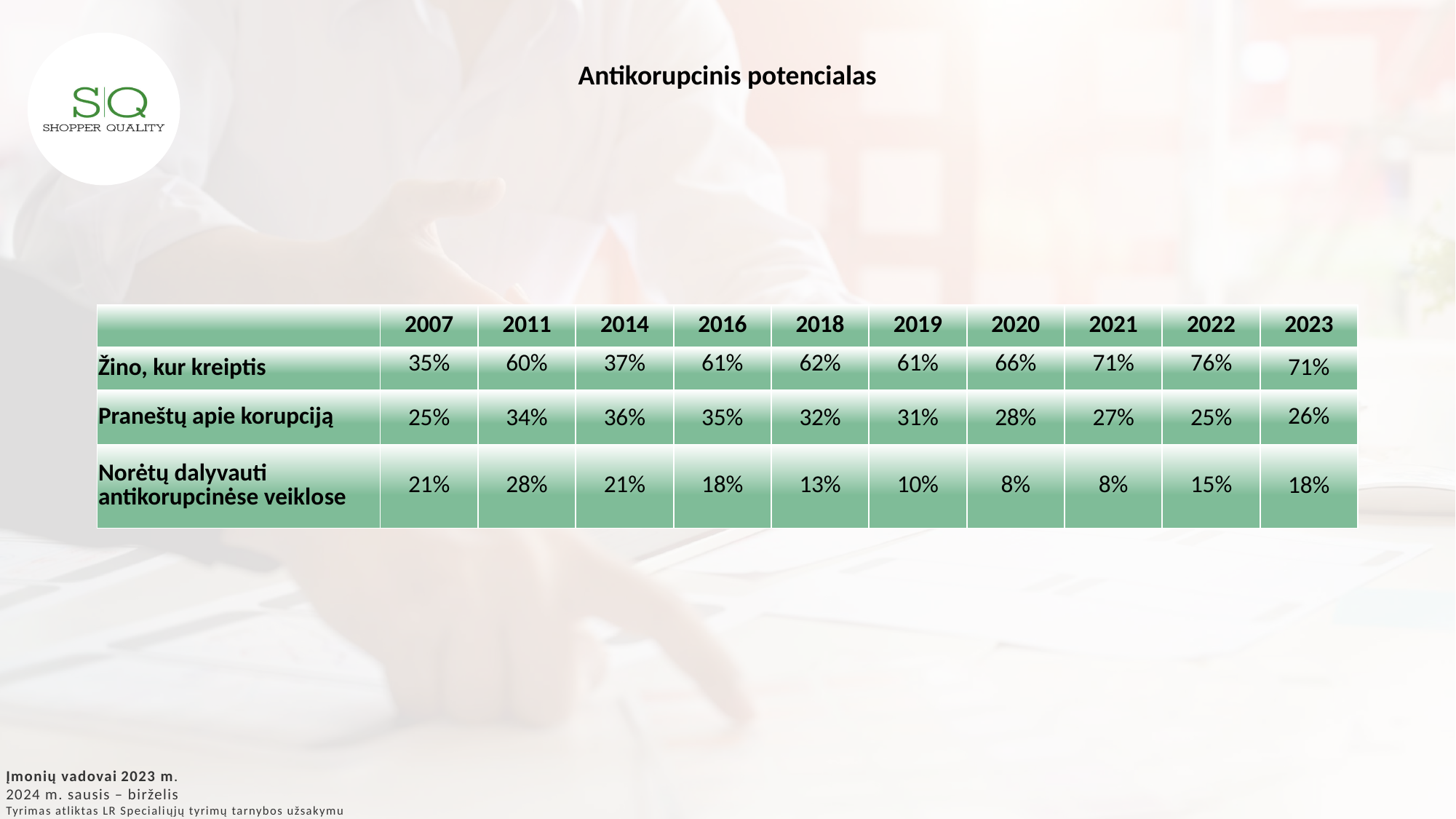

Antikorupcinis potencialas
|  | 2007 | 2011 | 2014 | 2016 | 2018 | 2019 | 2020 | 2021 | 2022 | 2023 |
| --- | --- | --- | --- | --- | --- | --- | --- | --- | --- | --- |
| Žino, kur kreiptis | 35% | 60% | 37% | 61% | 62% | 61% | 66% | 71% | 76% | 71% |
| Praneštų apie korupciją | 25% | 34% | 36% | 35% | 32% | 31% | 28% | 27% | 25% | 26% |
| Norėtų dalyvauti antikorupcinėse veiklose | 21% | 28% | 21% | 18% | 13% | 10% | 8% | 8% | 15% | 18% |
Įmonių vadovai 2023 m.
2024 m. sausis – birželis
Tyrimas atliktas LR Specialiųjų tyrimų tarnybos užsakymu